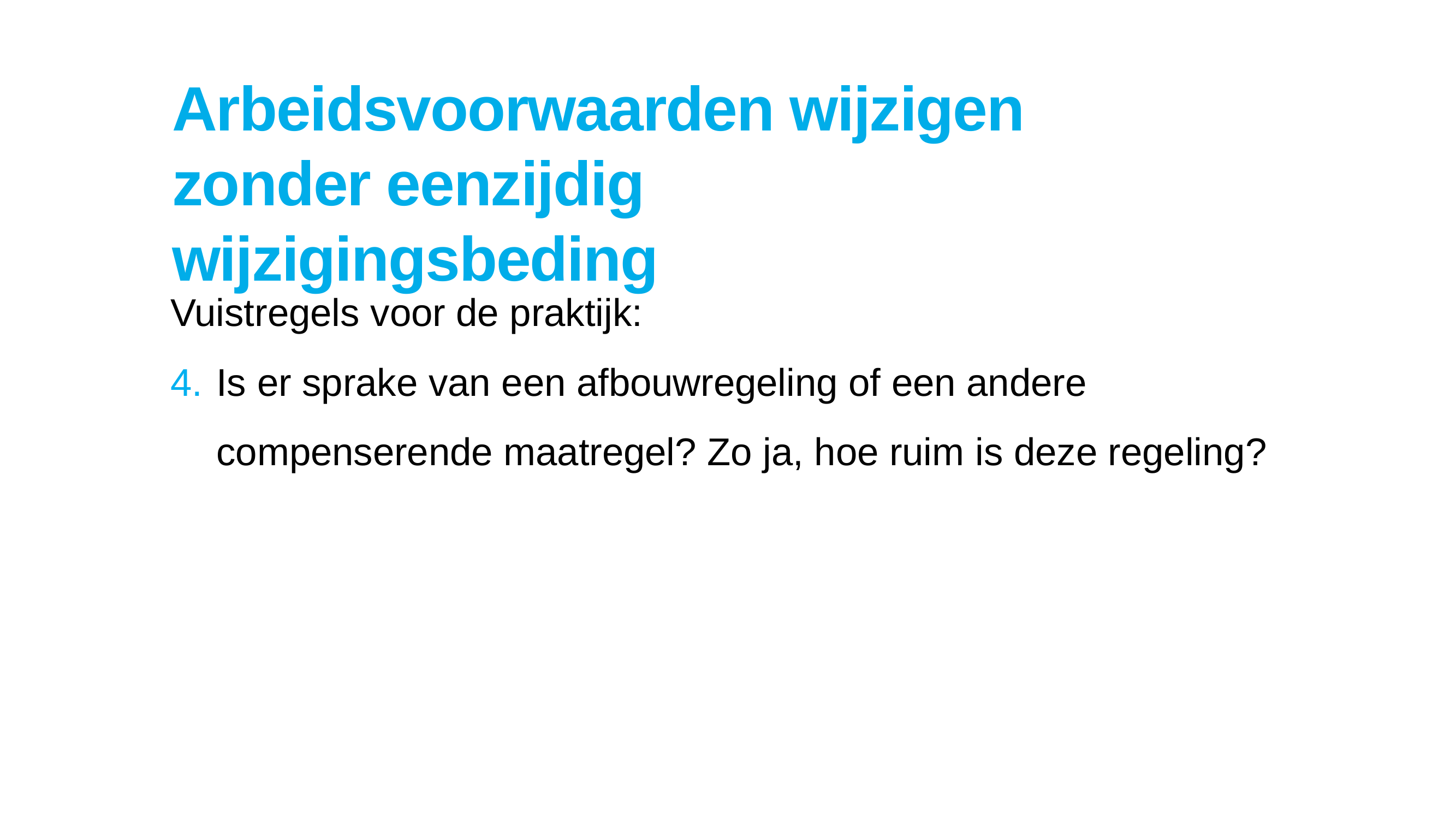

# Arbeidsvoorwaarden wijzigen zonder eenzijdig wijzigingsbeding

Vuistregels voor de praktijk:
Is er sprake van een afbouwregeling of een andere compenserende maatregel? Zo ja, hoe ruim is deze regeling?